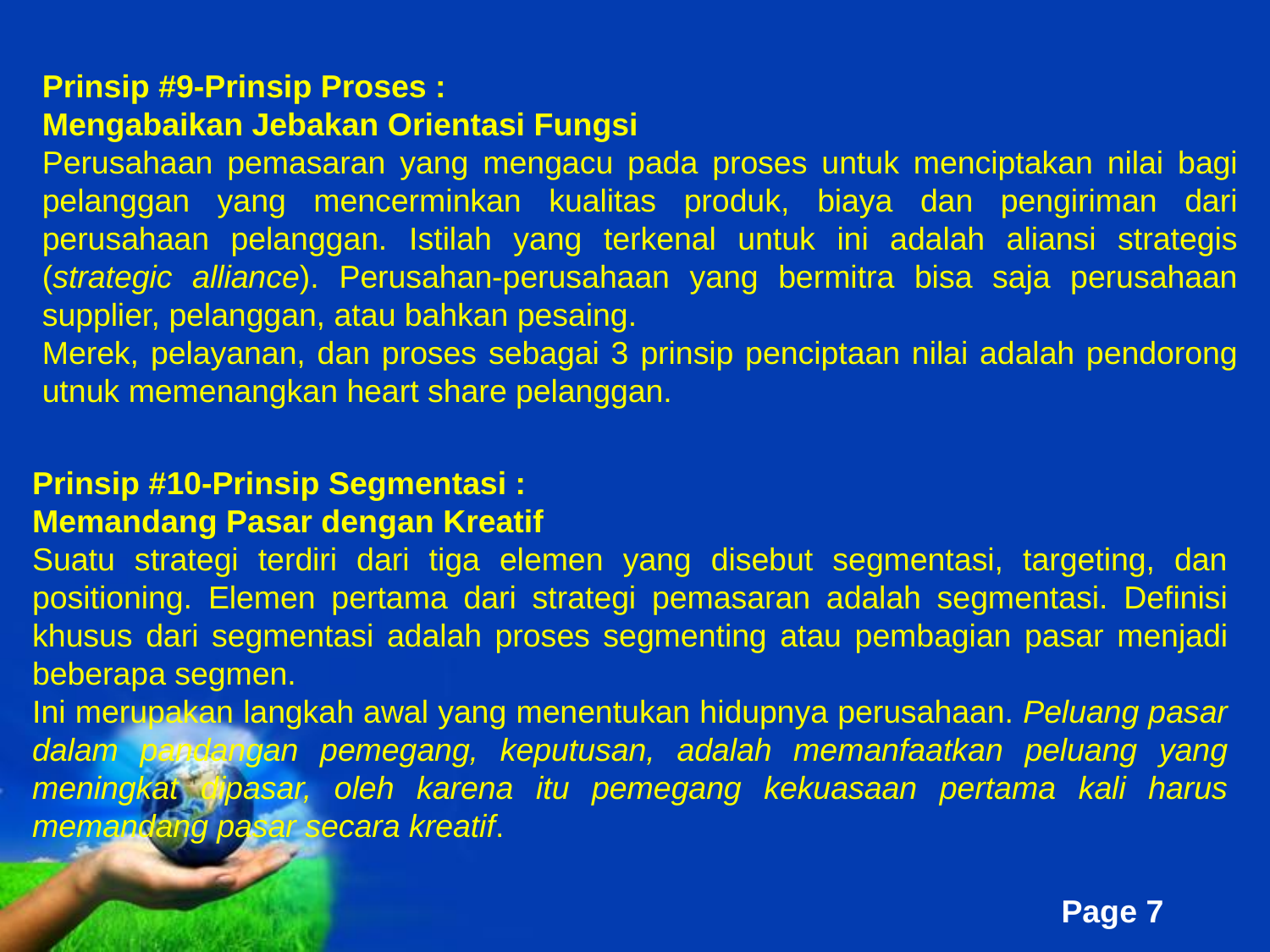

Prinsip #9-Prinsip Proses :
Mengabaikan Jebakan Orientasi Fungsi
Perusahaan pemasaran yang mengacu pada proses untuk menciptakan nilai bagi pelanggan yang mencerminkan kualitas produk, biaya dan pengiriman dari perusahaan pelanggan. Istilah yang terkenal untuk ini adalah aliansi strategis (strategic alliance). Perusahan-perusahaan yang bermitra bisa saja perusahaan supplier, pelanggan, atau bahkan pesaing.
Merek, pelayanan, dan proses sebagai 3 prinsip penciptaan nilai adalah pendorong utnuk memenangkan heart share pelanggan.
Prinsip #10-Prinsip Segmentasi :
Memandang Pasar dengan Kreatif
Suatu strategi terdiri dari tiga elemen yang disebut segmentasi, targeting, dan positioning. Elemen pertama dari strategi pemasaran adalah segmentasi. Definisi khusus dari segmentasi adalah proses segmenting atau pembagian pasar menjadi beberapa segmen.
Ini merupakan langkah awal yang menentukan hidupnya perusahaan. Peluang pasar dalam pandangan pemegang, keputusan, adalah memanfaatkan peluang yang meningkat dipasar, oleh karena itu pemegang kekuasaan pertama kali harus memandang pasar secara kreatif.